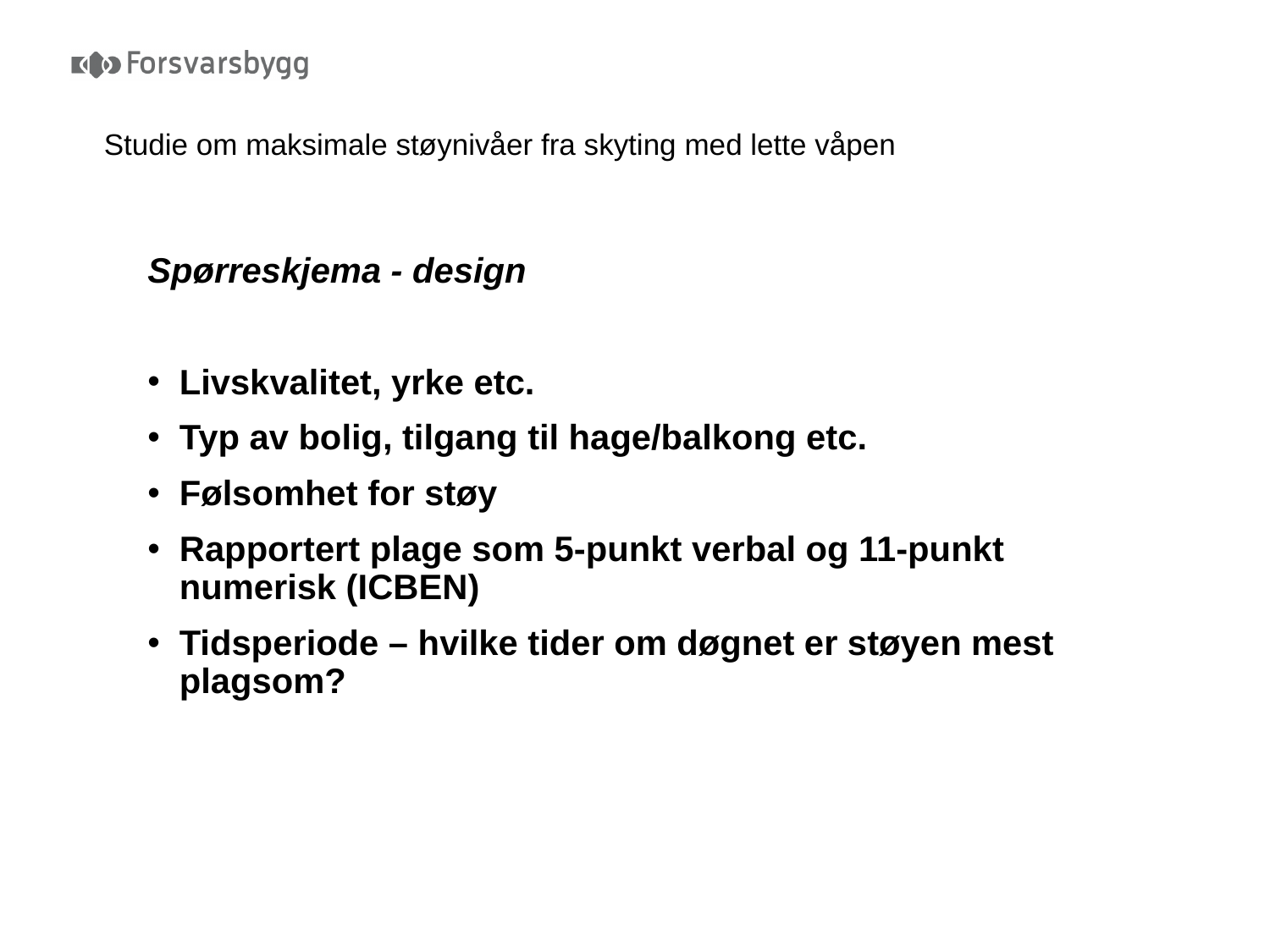

# Studie om maksimale støynivåer fra skyting med lette våpen
Spørreskjema - design

Livskvalitet, yrke etc.
Typ av bolig, tilgang til hage/balkong etc.
Følsomhet for støy
Rapportert plage som 5-punkt verbal og 11-punkt numerisk (ICBEN)
Tidsperiode – hvilke tider om døgnet er støyen mest plagsom?